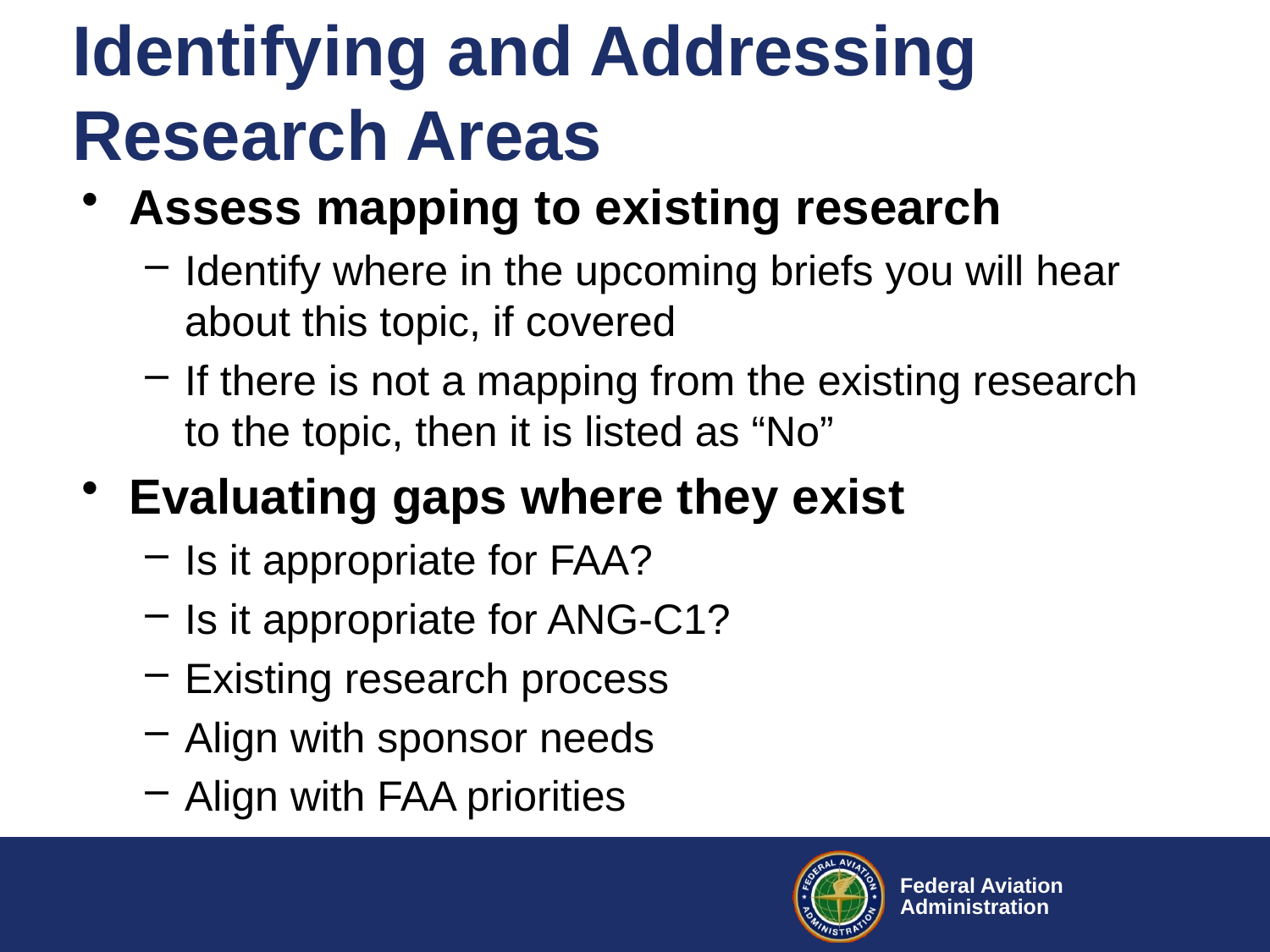

# Identifying and Addressing Research Areas
Assess mapping to existing research
Identify where in the upcoming briefs you will hear about this topic, if covered
If there is not a mapping from the existing research to the topic, then it is listed as “No”
Evaluating gaps where they exist
Is it appropriate for FAA?
Is it appropriate for ANG-C1?
Existing research process
Align with sponsor needs
Align with FAA priorities